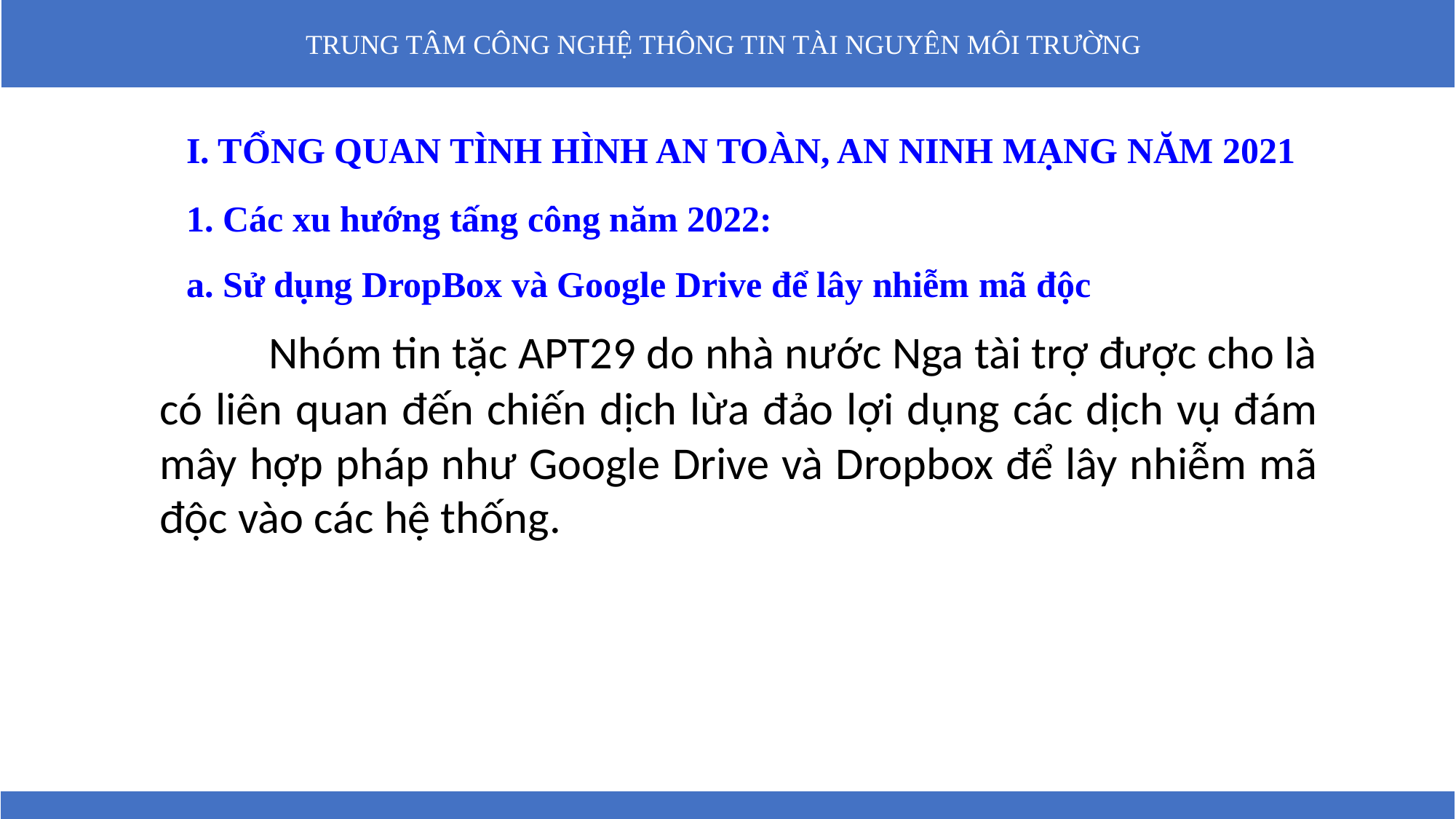

TRUNG TÂM CÔNG NGHỆ THÔNG TIN TÀI NGUYÊN MÔI TRƯỜNG
 I. TỔNG QUAN TÌNH HÌNH AN TOÀN, AN NINH MẠNG NĂM 2021

 1. Các xu hướng tấng công năm 2022:
 a. Sử dụng DropBox và Google Drive để lây nhiễm mã độc

	Nhóm tin tặc APT29 do nhà nước Nga tài trợ được cho là có liên quan đến chiến dịch lừa đảo lợi dụng các dịch vụ đám mây hợp pháp như Google Drive và Dropbox để lây nhiễm mã độc vào các hệ thống.